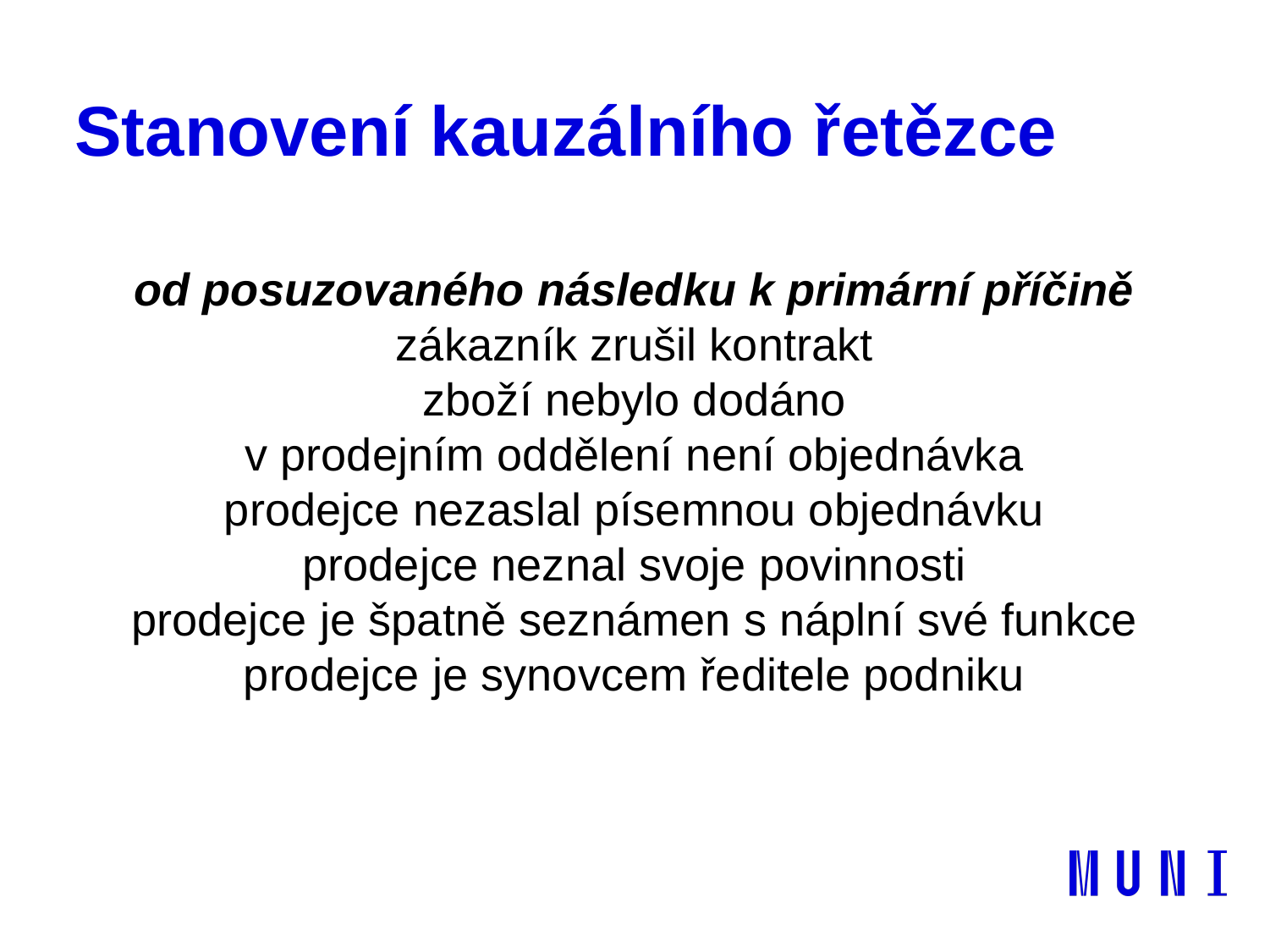

# Stanovení kauzálního řetězce
od posuzovaného následku k primární příčině
zákazník zrušil kontrakt
zboží nebylo dodáno
v prodejním oddělení není objednávka
prodejce nezaslal písemnou objednávku
prodejce neznal svoje povinnosti
prodejce je špatně seznámen s náplní své funkce
prodejce je synovcem ředitele podniku
10. 12. 2021